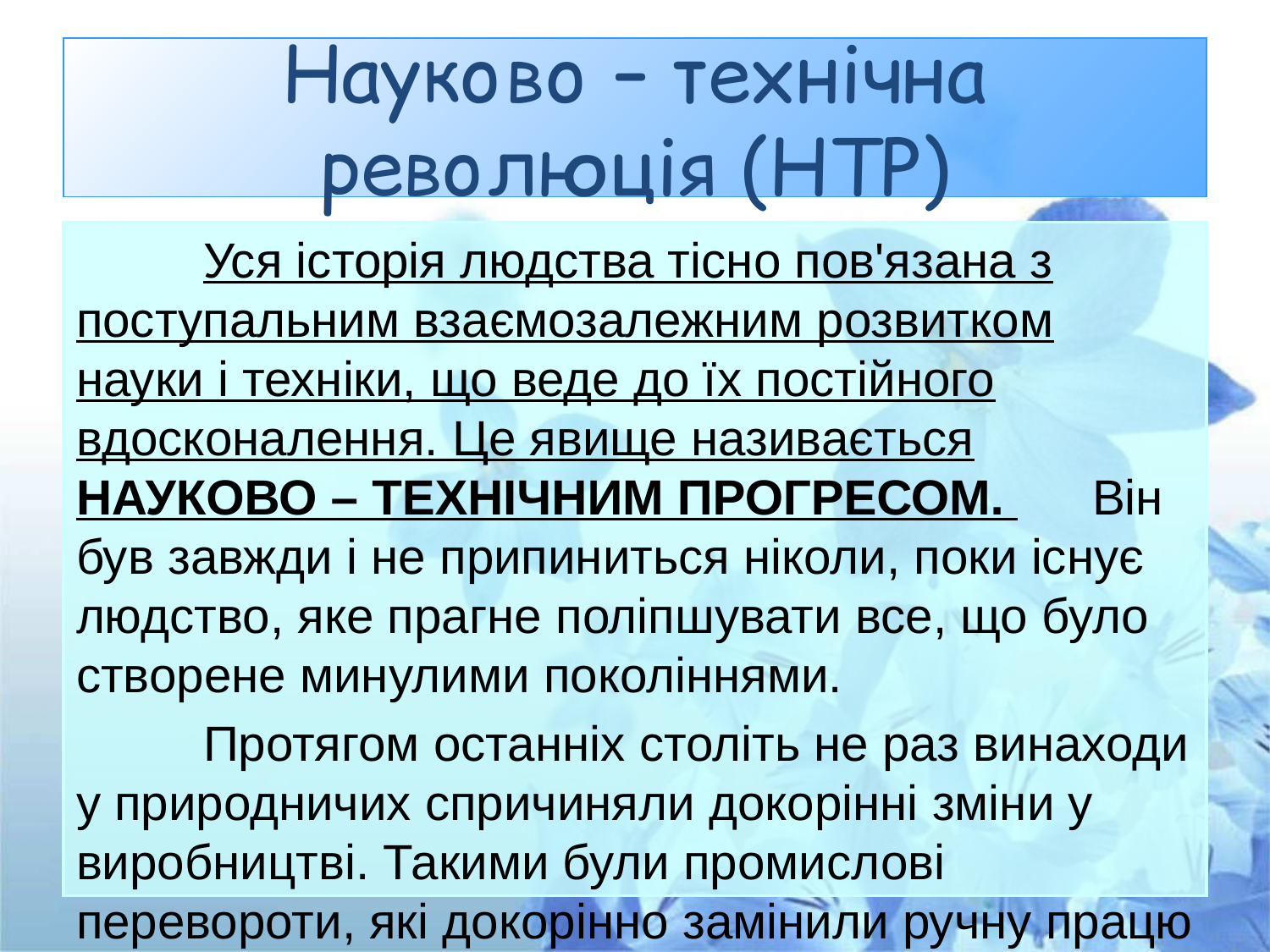

# Науково – технічна революція (НТР)
	Уся історія людства тісно пов'язана з поступальним взаємозалежним розвитком науки і техніки, що веде до їх постійного вдосконалення. Це явище називається НАУКОВО – ТЕХНІЧНИМ ПРОГРЕСОМ. 	Він був завжди і не припиниться ніколи, поки існує людство, яке прагне поліпшувати все, що було створене минулими поколіннями.
	Протягом останніх століть не раз винаходи у природничих спричиняли докорінні зміни у виробництві. Такими були промислові перевороти, які докорінно замінили ручну працю машинною.